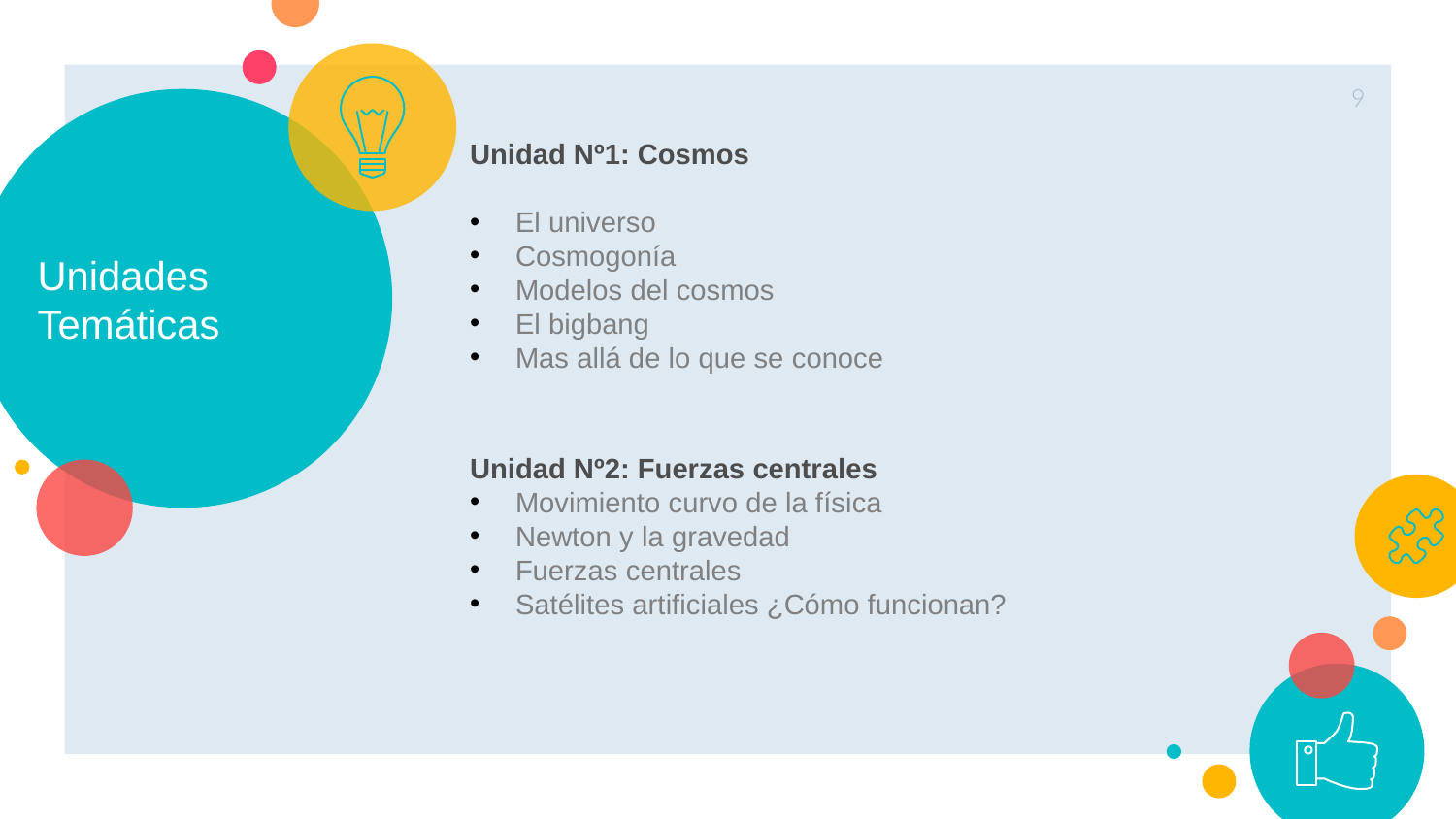

9
# Unidades Temáticas
Unidad Nº1: Cosmos

El universo
Cosmogonía
Modelos del cosmos
El bigbang
Mas allá de lo que se conoce
Unidad Nº2: Fuerzas centrales
Movimiento curvo de la física
Newton y la gravedad
Fuerzas centrales
Satélites artificiales ¿Cómo funcionan?